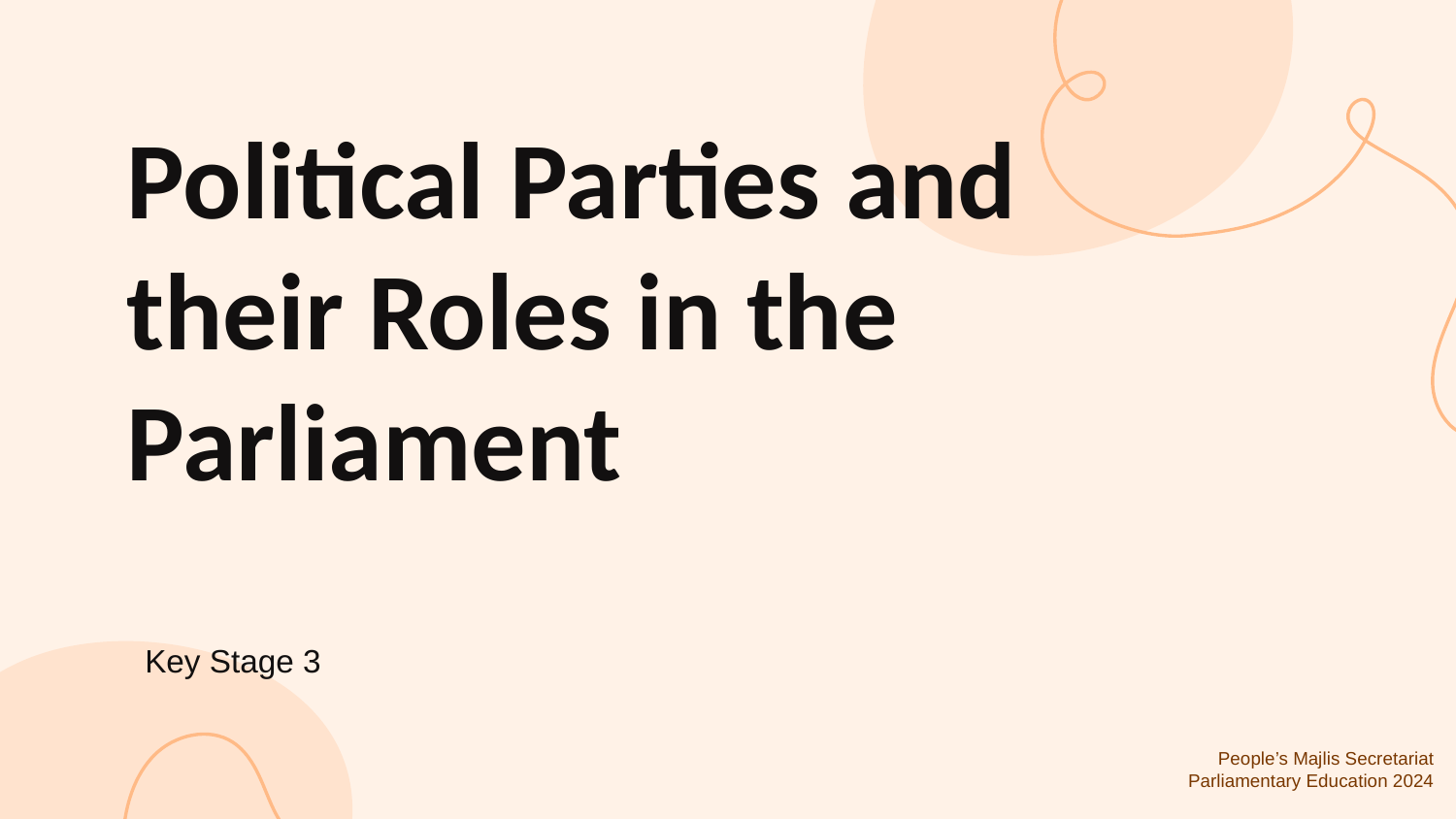

# Political Parties and their Roles in the Parliament
Key Stage 3